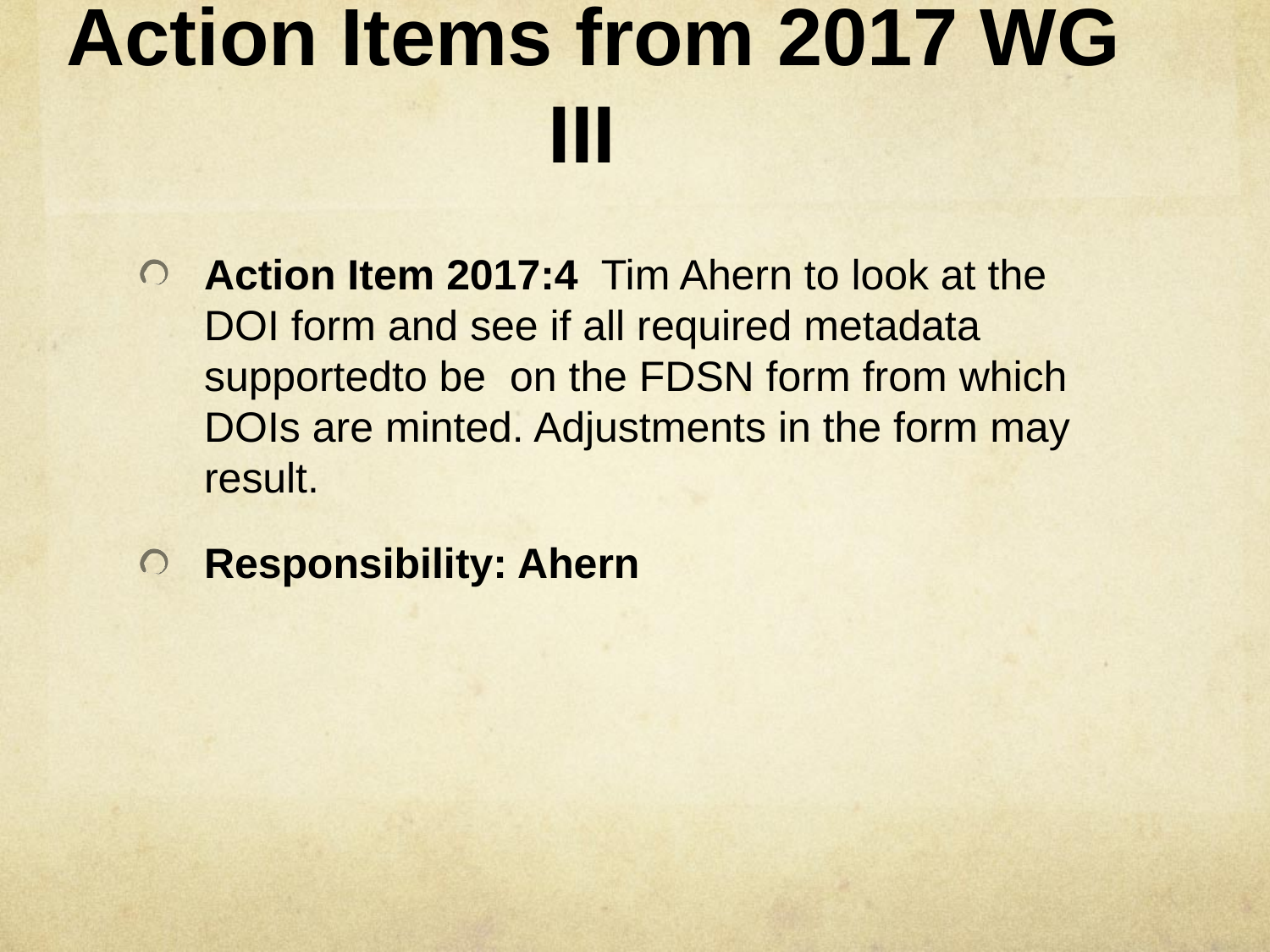

# Action Items from 2017 WG III
Action Item 2017:4  Tim Ahern to look at the DOI form and see if all required metadata supportedto be  on the FDSN form from which DOIs are minted. Adjustments in the form may result.
Responsibility: Ahern